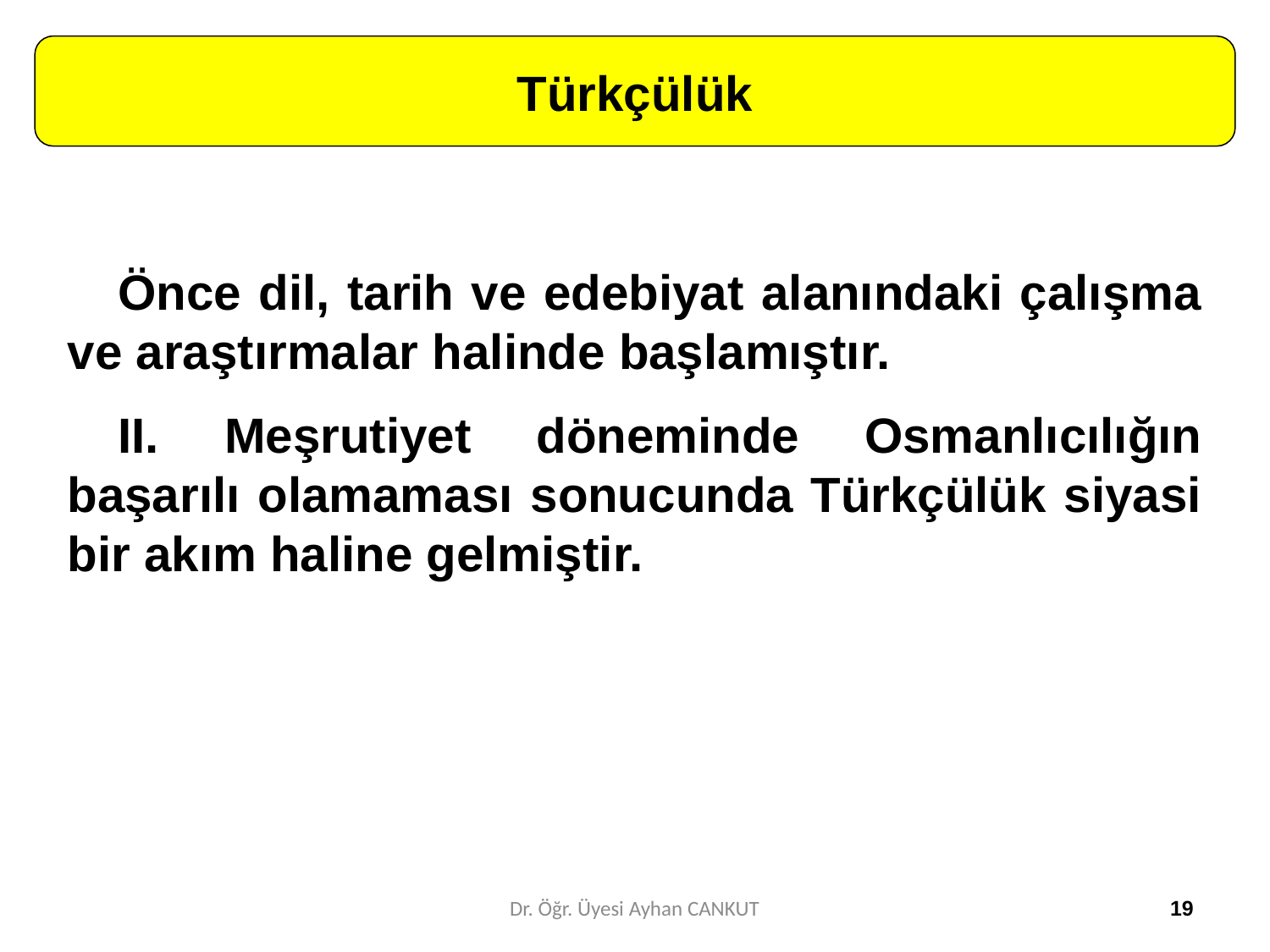

Türkçülük

Önce dil, tarih ve edebiyat alanındaki çalışma ve araştırmalar halinde başlamıştır.
II. Meşrutiyet döneminde Osmanlıcılığın başarılı olamaması sonucunda Türkçülük siyasi bir akım haline gelmiştir.

Dr. Öğr. Üyesi Ayhan CANKUT
19